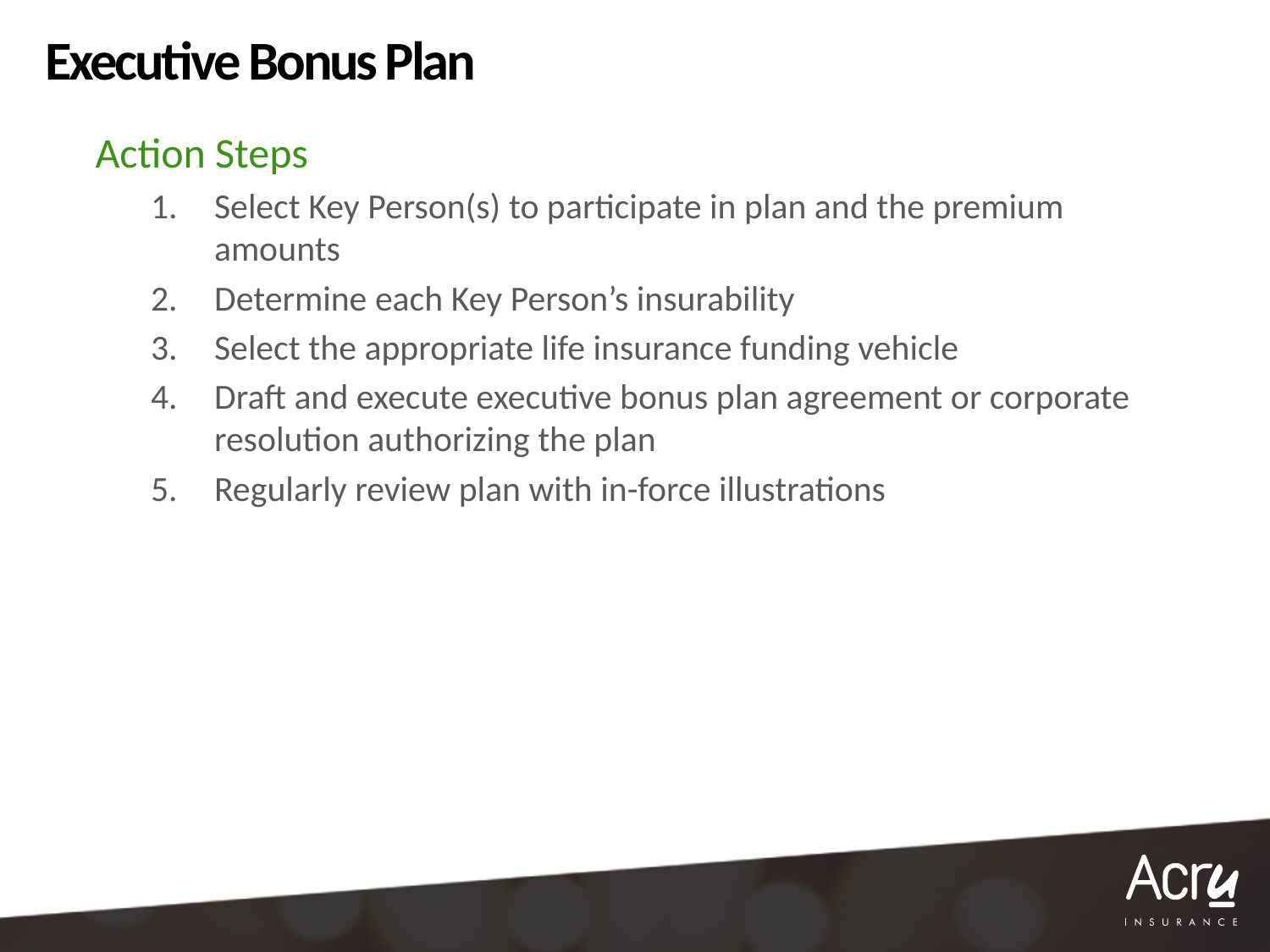

# Executive Bonus Plan
Action Steps
Select Key Person(s) to participate in plan and the premium amounts
Determine each Key Person’s insurability
Select the appropriate life insurance funding vehicle
Draft and execute executive bonus plan agreement or corporate resolution authorizing the plan
Regularly review plan with in-force illustrations